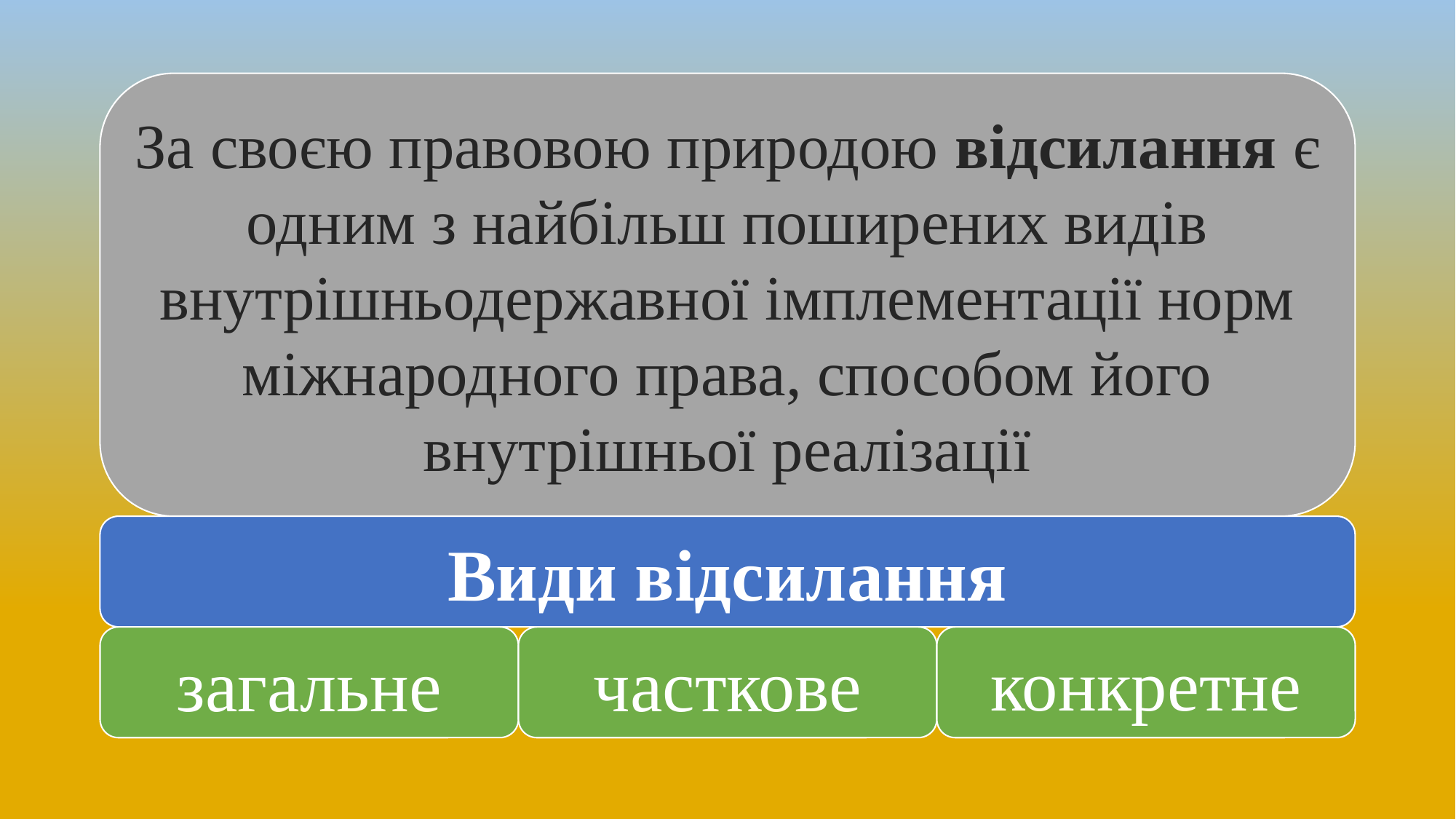

За своєю правовою природою відсилання є одним з найбільш поширених видів внутрішньодержавної імплементації норм міжнародного права, способом його внутрішньої реалізації
Види відсилання
загальне
часткове
конкретне